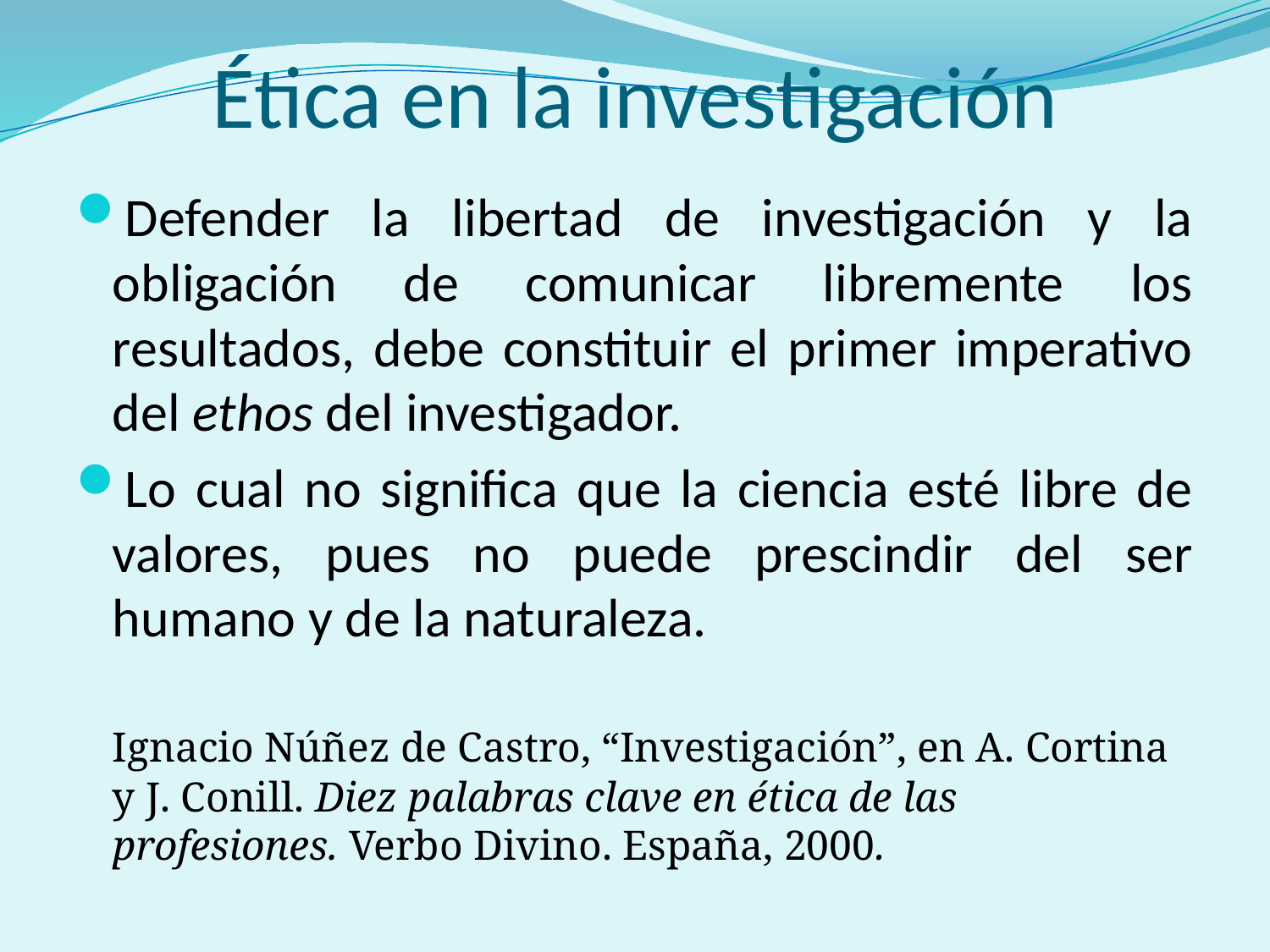

# Ética en la investigación
Defender la libertad de investigación y la obligación de comunicar libremente los resultados, debe constituir el primer imperativo del ethos del investigador.
Lo cual no significa que la ciencia esté libre de valores, pues no puede prescindir del ser humano y de la naturaleza.

	Ignacio Núñez de Castro, “Investigación”, en A. Cortina y J. Conill. Diez palabras clave en ética de las profesiones. Verbo Divino. España, 2000.